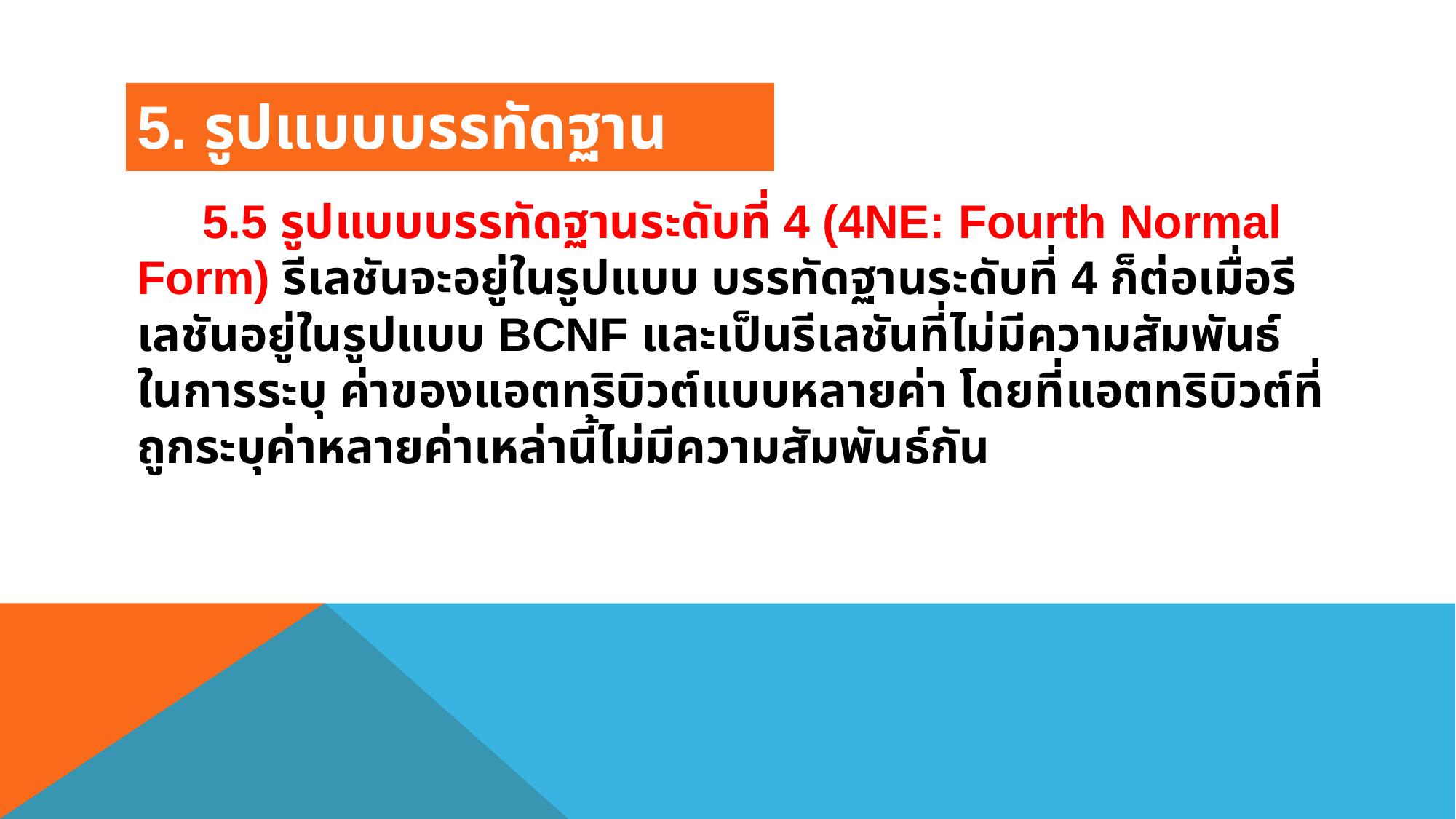

5. รูปแบบบรรทัดฐาน
     5.5 รูปแบบบรรทัดฐานระดับที่ 4 (4NE: Fourth Normal Form) รีเลชันจะอยู่ในรูปแบบ บรรทัดฐานระดับที่ 4 ก็ต่อเมื่อรีเลชันอยู่ในรูปแบบ BCNF และเป็นรีเลชันที่ไม่มีความสัมพันธ์ในการระบุ ค่าของแอตทริบิวต์แบบหลายค่า โดยที่แอตทริบิวต์ที่ถูกระบุค่าหลายค่าเหล่านี้ไม่มีความสัมพันธ์กัน